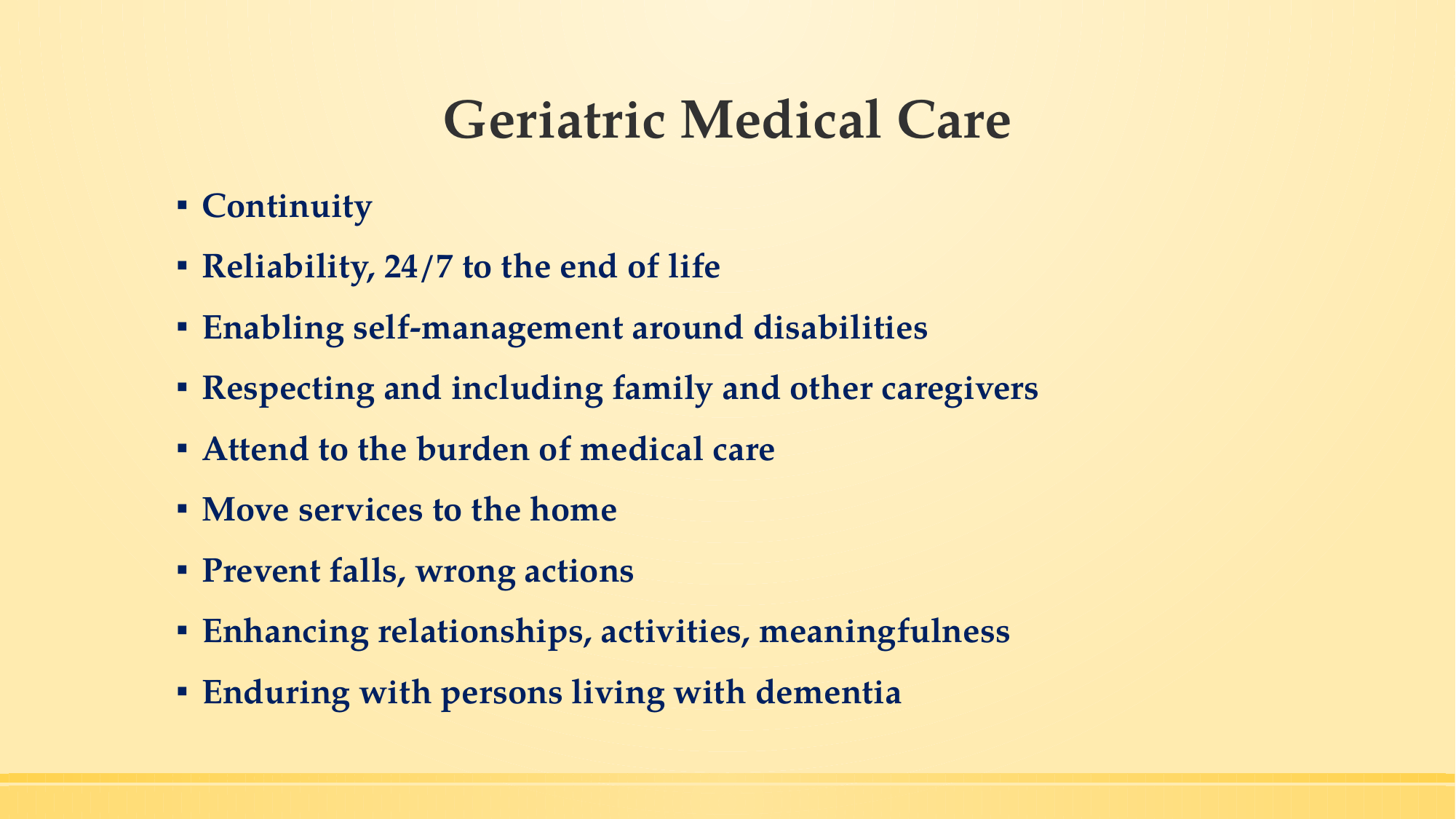

# Geriatric Medical Care
Continuity
Reliability, 24/7 to the end of life
Enabling self-management around disabilities
Respecting and including family and other caregivers
Attend to the burden of medical care
Move services to the home
Prevent falls, wrong actions
Enhancing relationships, activities, meaningfulness
Enduring with persons living with dementia